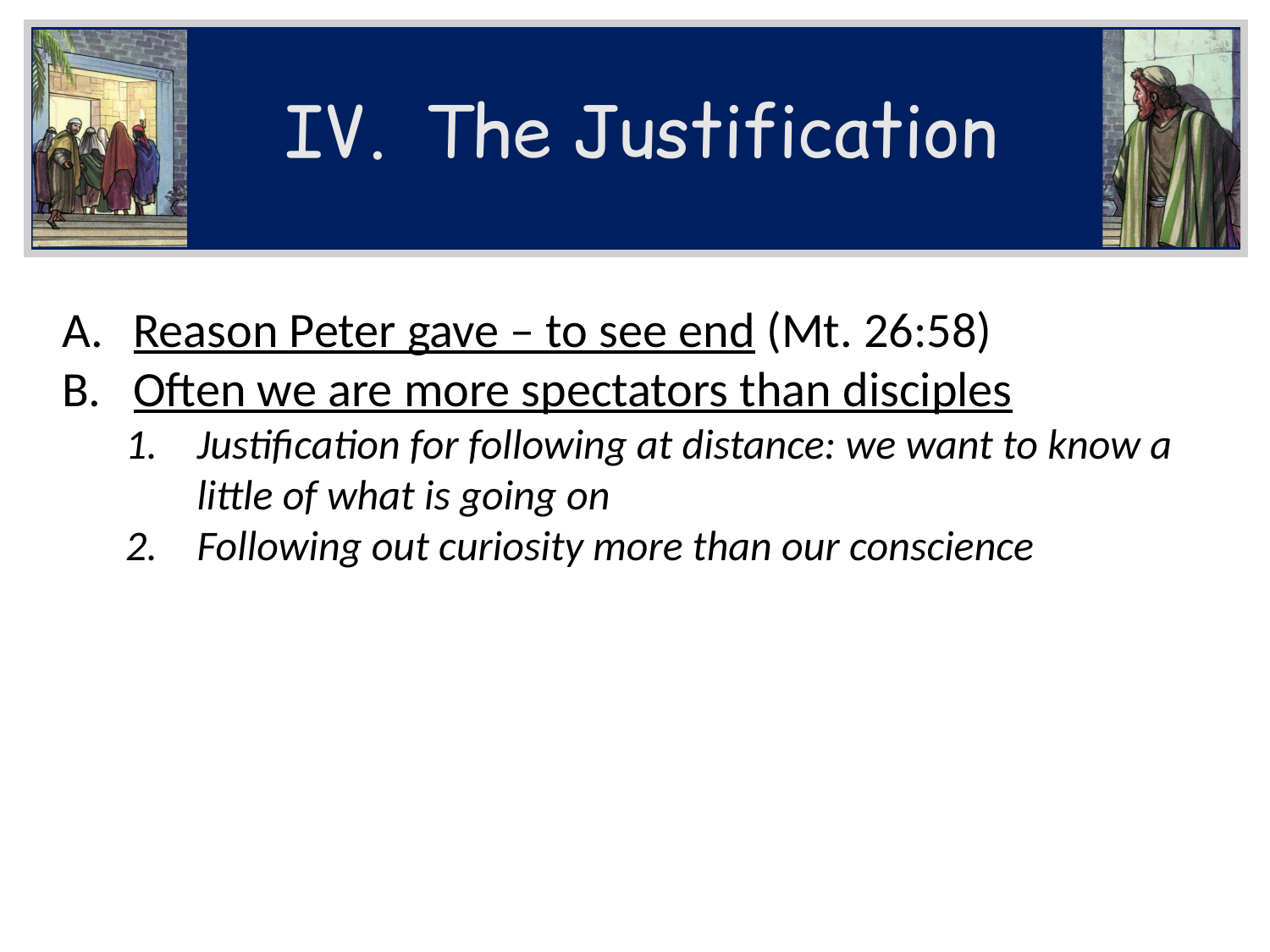

The Justification
Reason Peter gave – to see end (Mt. 26:58)
Often we are more spectators than disciples
Justification for following at distance: we want to know a little of what is going on
Following out curiosity more than our conscience